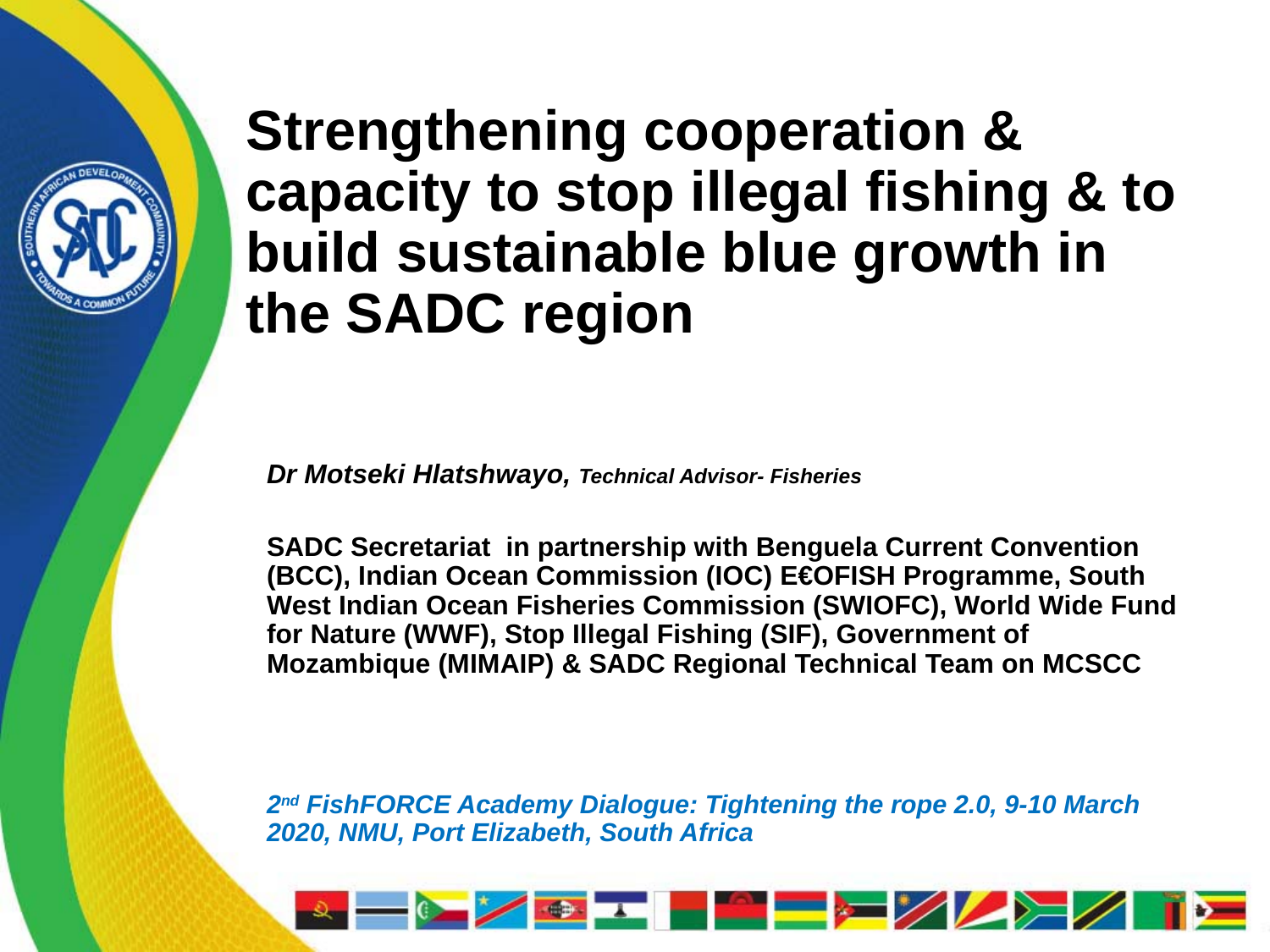

# Strengthening cooperation & capacity to stop illegal fishing & to build sustainable blue growth in the SADC region
Dr Motseki Hlatshwayo, Technical Advisor- Fisheries

SADC Secretariat  in partnership with Benguela Current Convention (BCC), Indian Ocean Commission (IOC) E€OFISH Programme, South West Indian Ocean Fisheries Commission (SWIOFC), World Wide Fund for Nature (WWF), Stop Illegal Fishing (SIF), Government of Mozambique (MIMAIP) & SADC Regional Technical Team on MCSCC

2nd FishFORCE Academy Dialogue: Tightening the rope 2.0, 9-10 March 2020, NMU, Port Elizabeth, South Africa